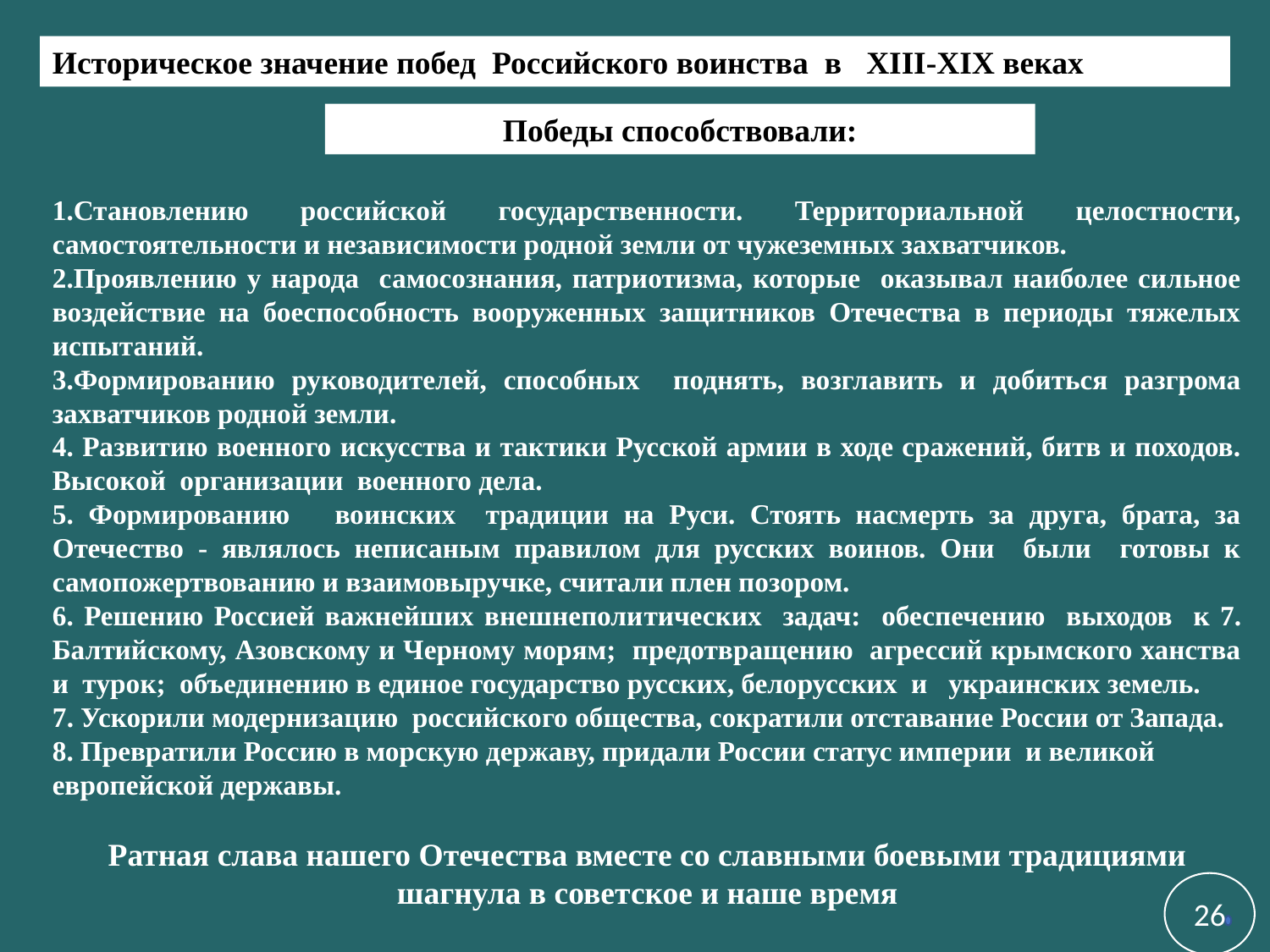

Историческое значение побед  Российского воинства  в   XIII-XIX веках
Победы способствовали:
1.Становлению российской государственности. Территориальной целостности, самостоятельности и независимости родной земли от чужеземных захватчиков.
2.Проявлению у народа  самосознания, патриотизма, которые  оказывал наиболее сильное воздействие на боеспособность вооруженных защитников Отечества в периоды тяжелых испытаний.
3.Формированию руководителей, способных  поднять, возглавить и добиться разгрома захватчиков родной земли.
4. Развитию военного искусства и тактики Русской армии в ходе сражений, битв и походов. Высокой  организации  военного дела.
5. Формированию   воинских  традиции на Руси. Стоять насмерть за друга, брата, за Отечество - являлось неписаным правилом для русских воинов. Они  были  готовы к самопожертво­ванию и взаимовыручке, считали плен позором.
6. Решению Россией важнейших внешнеполи­тических  задач:  обеспечению  выходов  к 7. Балтийскому, Азовскому и Черному морям;  предотвращению  агрессий крымского ханства и  турок;  объединению в единое государство русских, белорусских  и   украинских земель.
7. Ускорили модернизацию  российского общества, сократили отставание России от Запада.
8. Превратили Россию в морскую державу, придали России статус империи  и великой европейской державы.

Ратная слава нашего Отечества вместе со славными боевыми традициями шагнула в советское и наше время
26
26